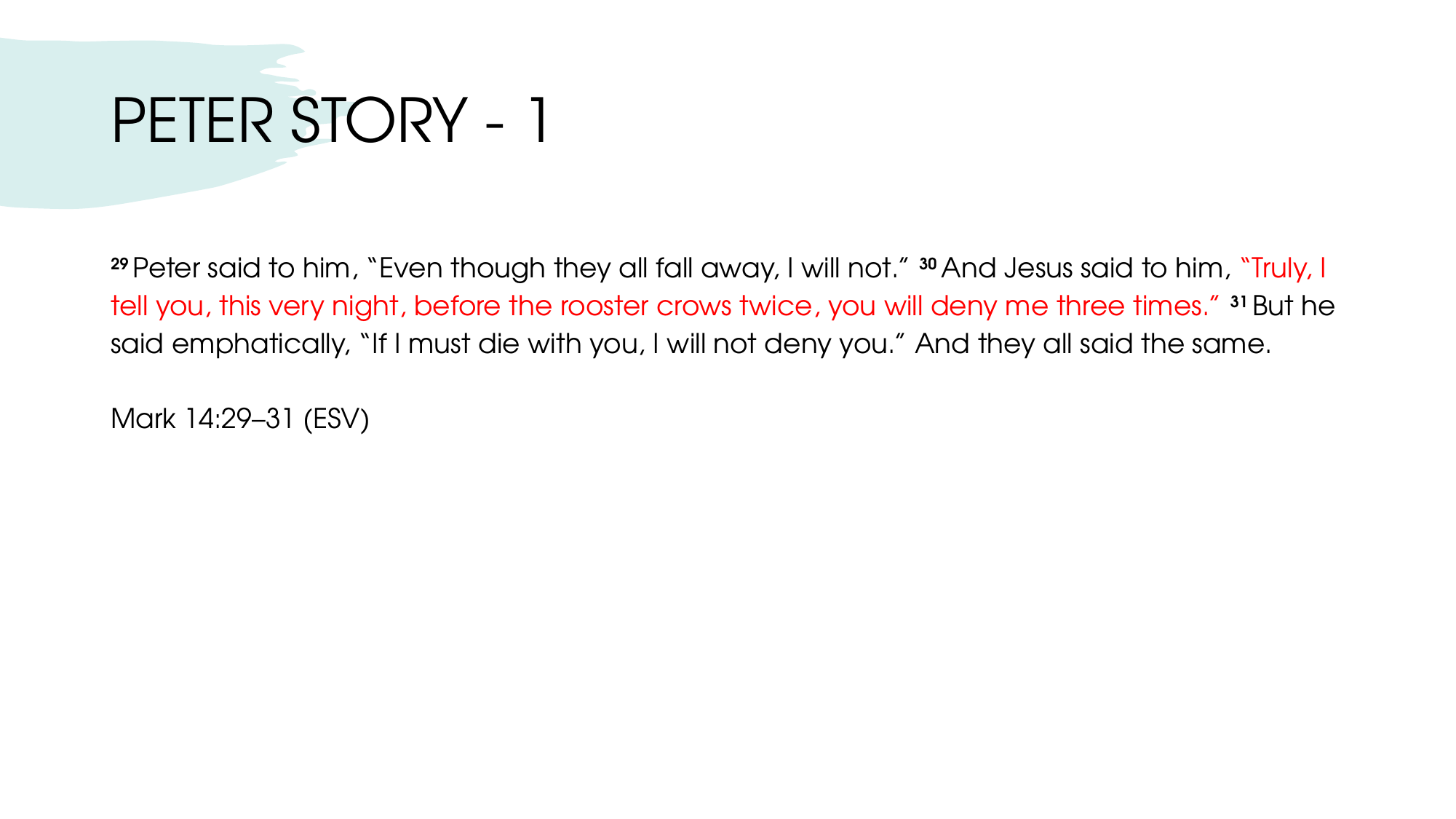

# PETER STORY - 1
29 Peter said to him, “Even though they all fall away, I will not.” 30 And Jesus said to him, “Truly, I tell you, this very night, before the rooster crows twice, you will deny me three times.” 31 But he said emphatically, “If I must die with you, I will not deny you.” And they all said the same.

Mark 14:29–31 (ESV)